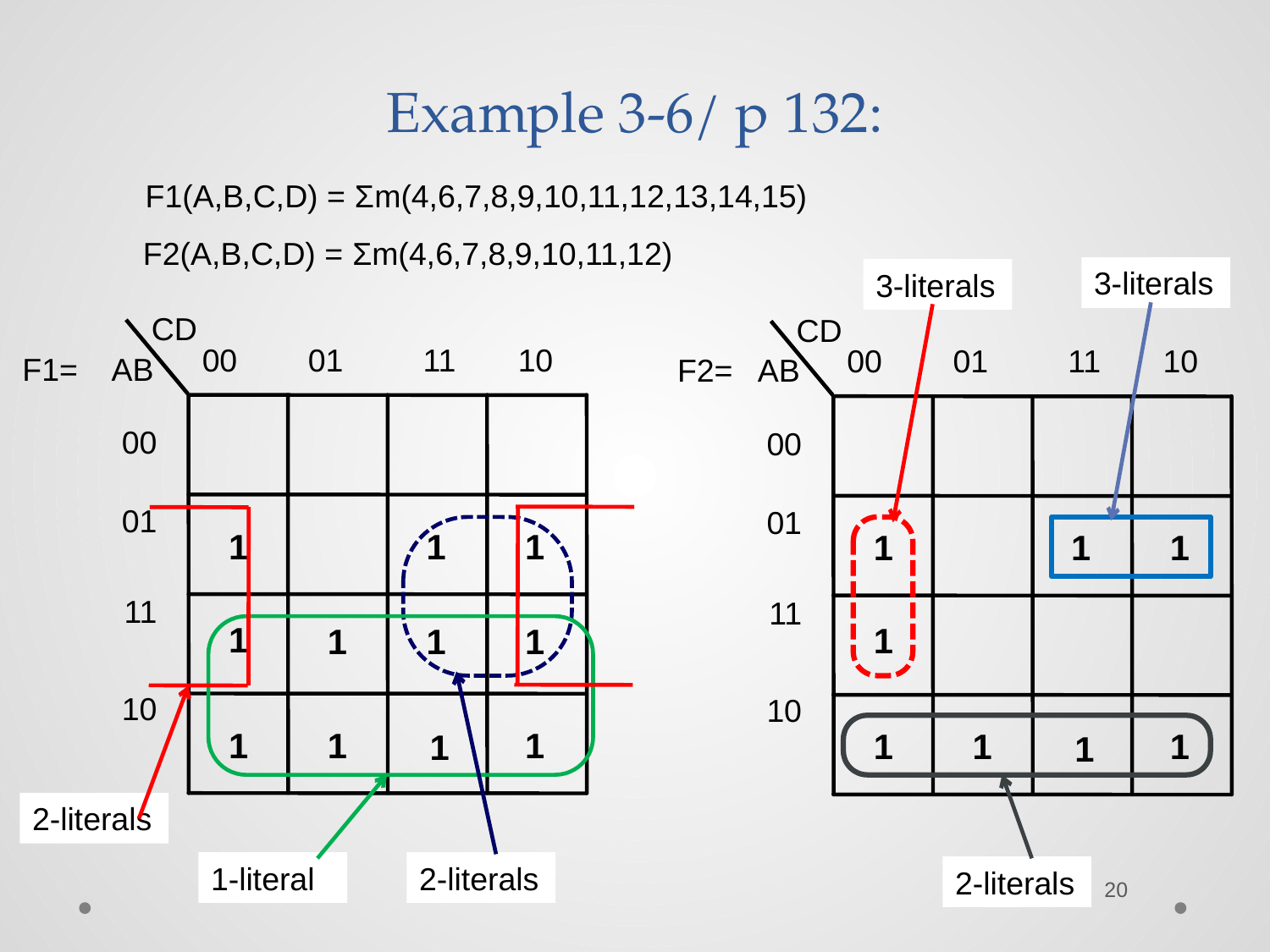

# Example 3-6/ p 132:
F1(A,B,C,D) = Σm(4,6,7,8,9,10,11,12,13,14,15)
F2(A,B,C,D) = Σm(4,6,7,8,9,10,11,12)
3-literals
3-literals
CD

00        01         11       10
F1=    AB

00

01

11

10

1

1
1

1
1
1
1

1
1
1
1

CD

00        01         11       10
F2=   AB

00

01

11

10

1

1
1

1

1
1
1
1

2-literals
1-literal
2-literals
2-literals
20